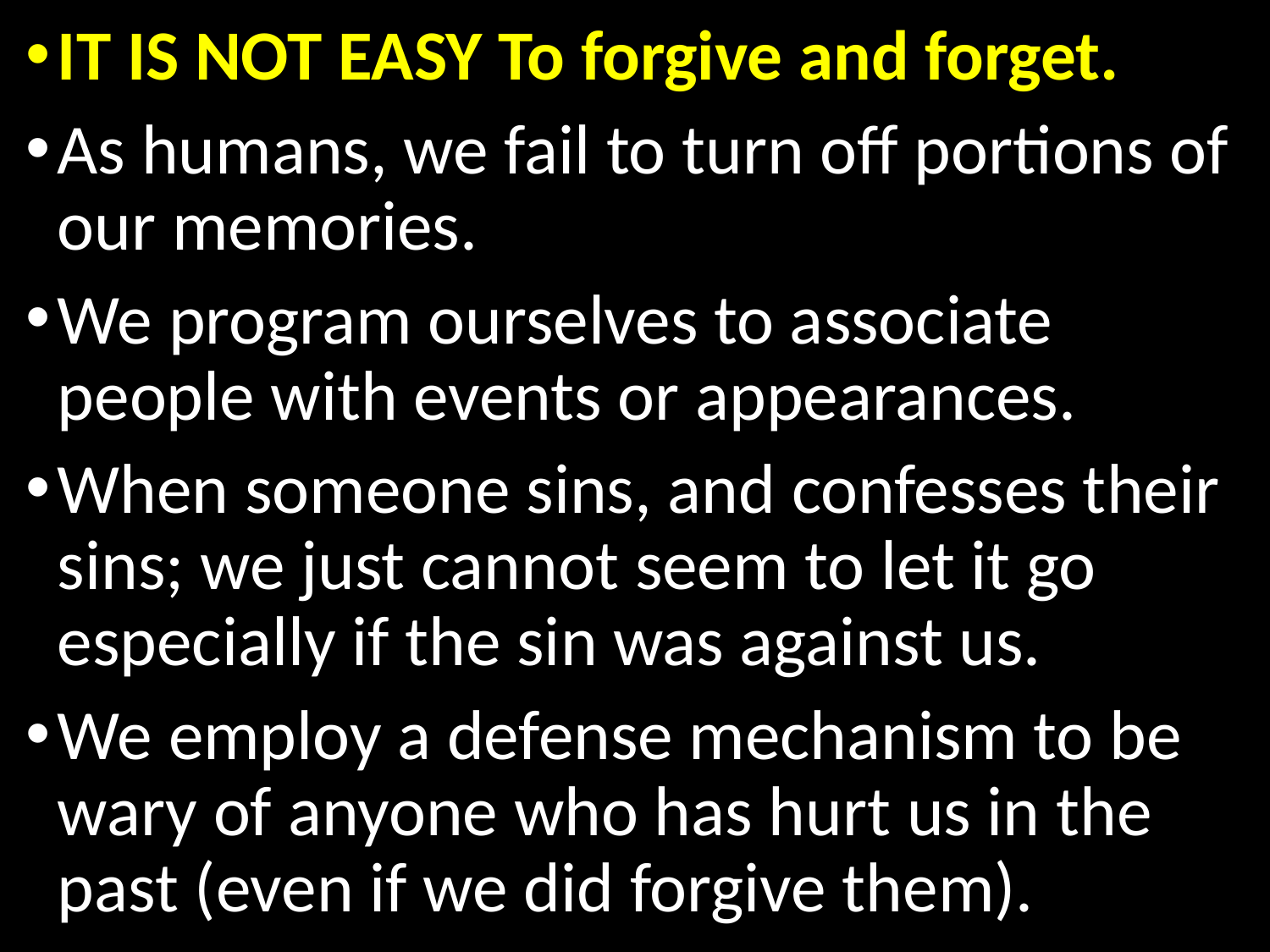

IT IS NOT EASY To forgive and forget.
As humans, we fail to turn off portions of our memories.
We program ourselves to associate people with events or appearances.
When someone sins, and confesses their sins; we just cannot seem to let it go especially if the sin was against us.
We employ a defense mechanism to be wary of anyone who has hurt us in the past (even if we did forgive them).